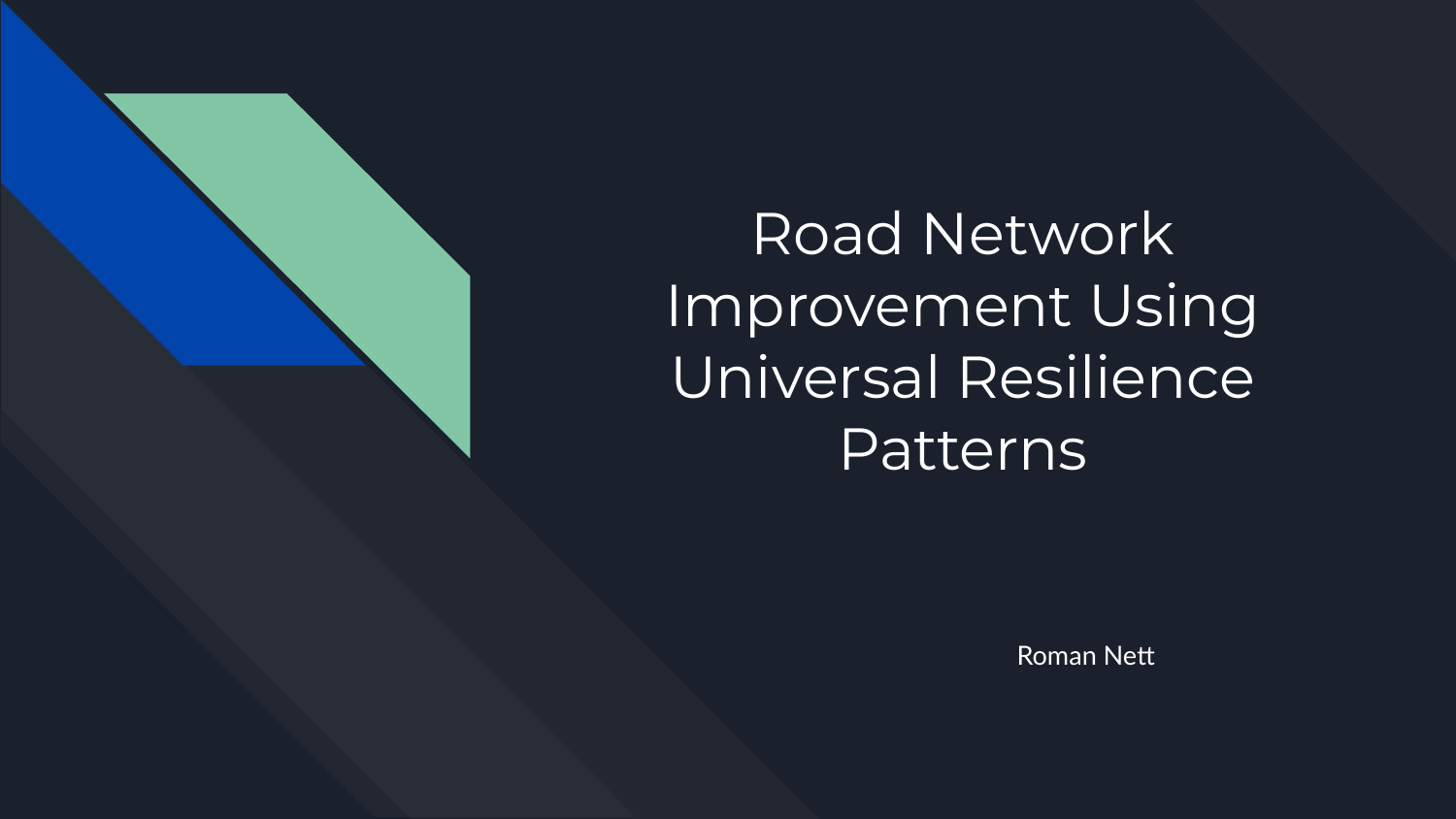

# Road Network Improvement Using Universal Resilience Patterns
Roman Nett